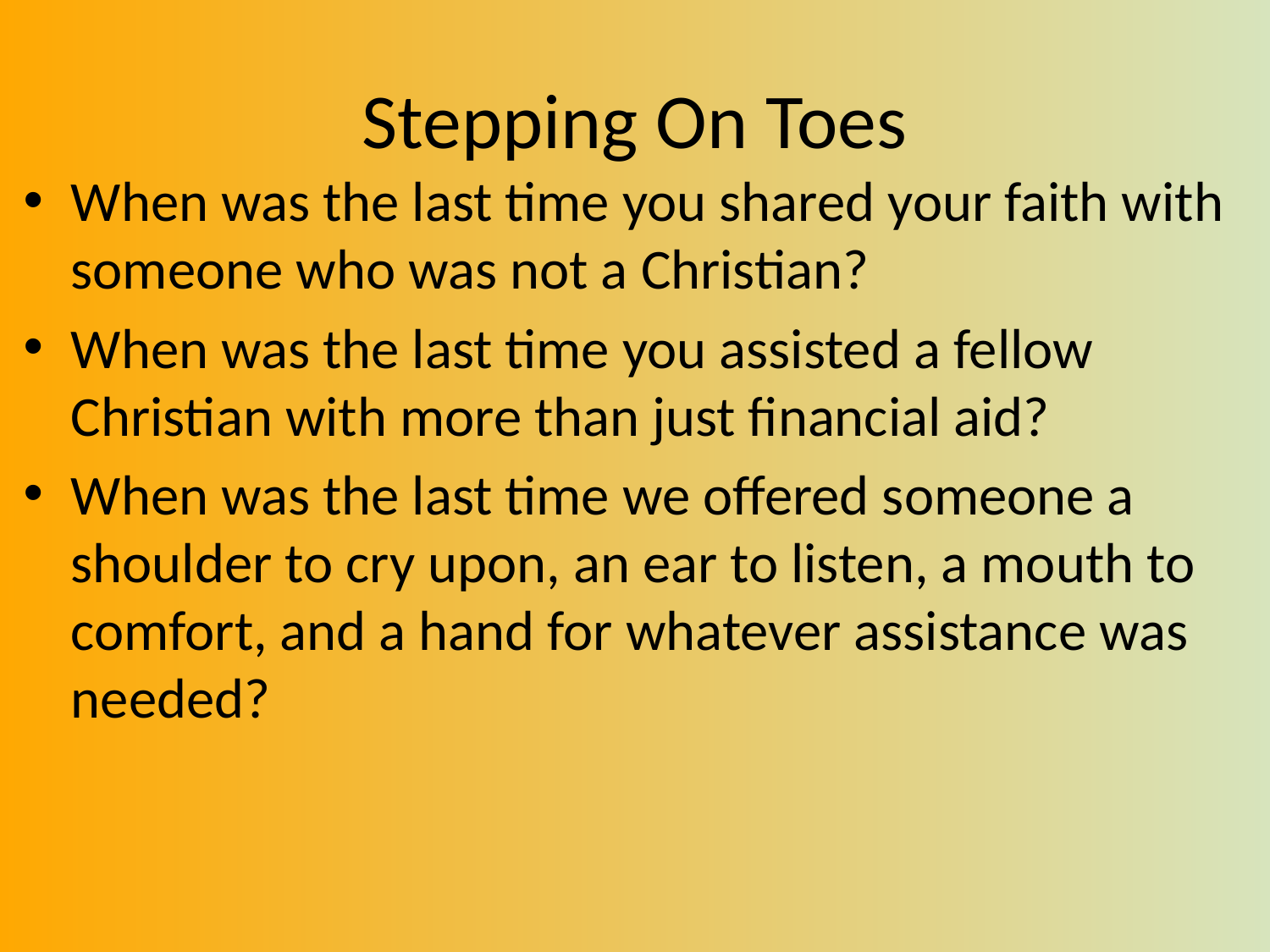

# Stepping On Toes
When was the last time you shared your faith with someone who was not a Christian?
When was the last time you assisted a fellow Christian with more than just financial aid?
When was the last time we offered someone a shoulder to cry upon, an ear to listen, a mouth to comfort, and a hand for whatever assistance was needed?